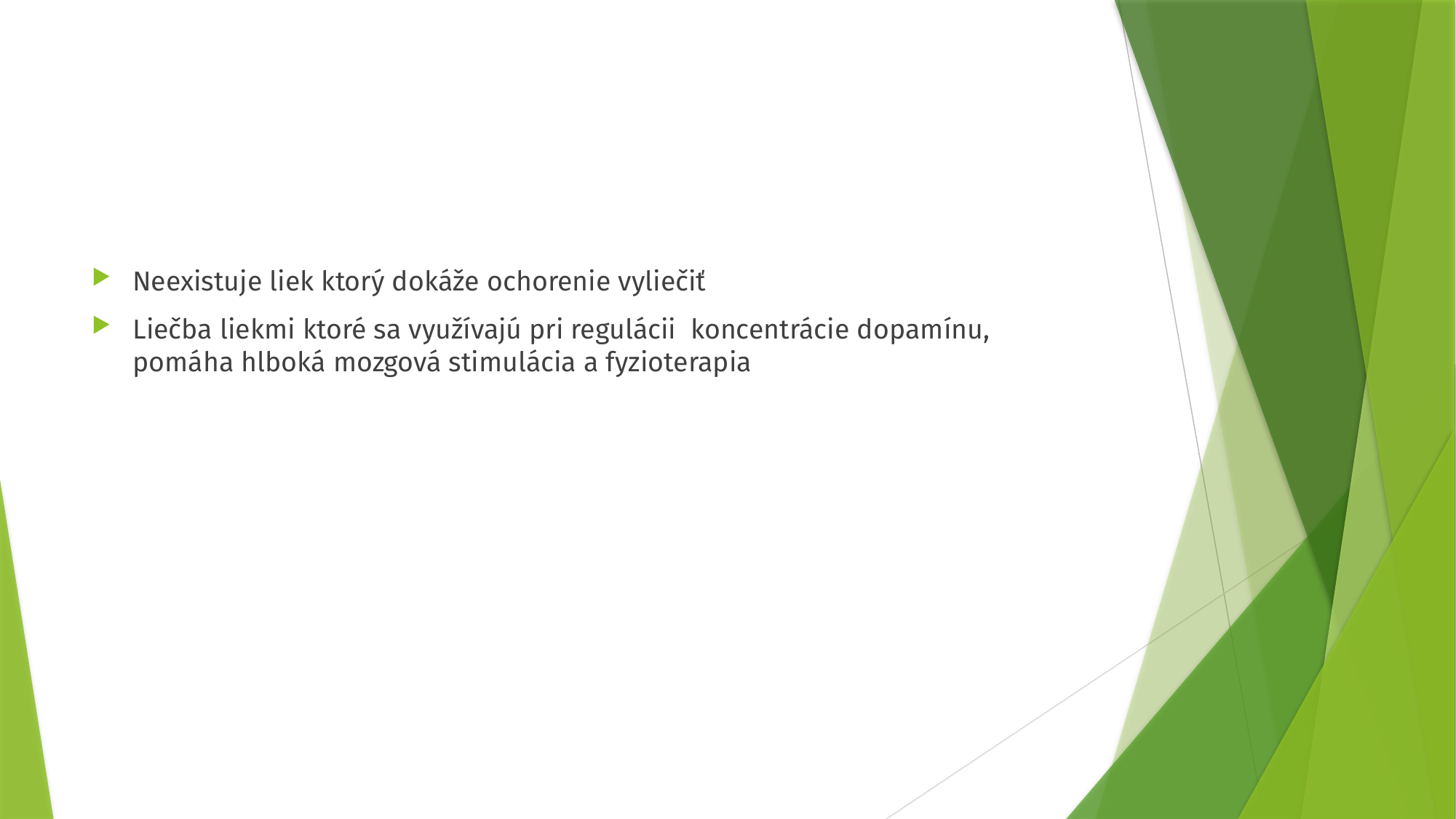

#
Neexistuje liek ktorý dokáže ochorenie vyliečiť
Liečba liekmi ktoré sa využívajú pri regulácii  koncentrácie dopamínu, pomáha hlboká mozgová stimulácia a fyzioterapia